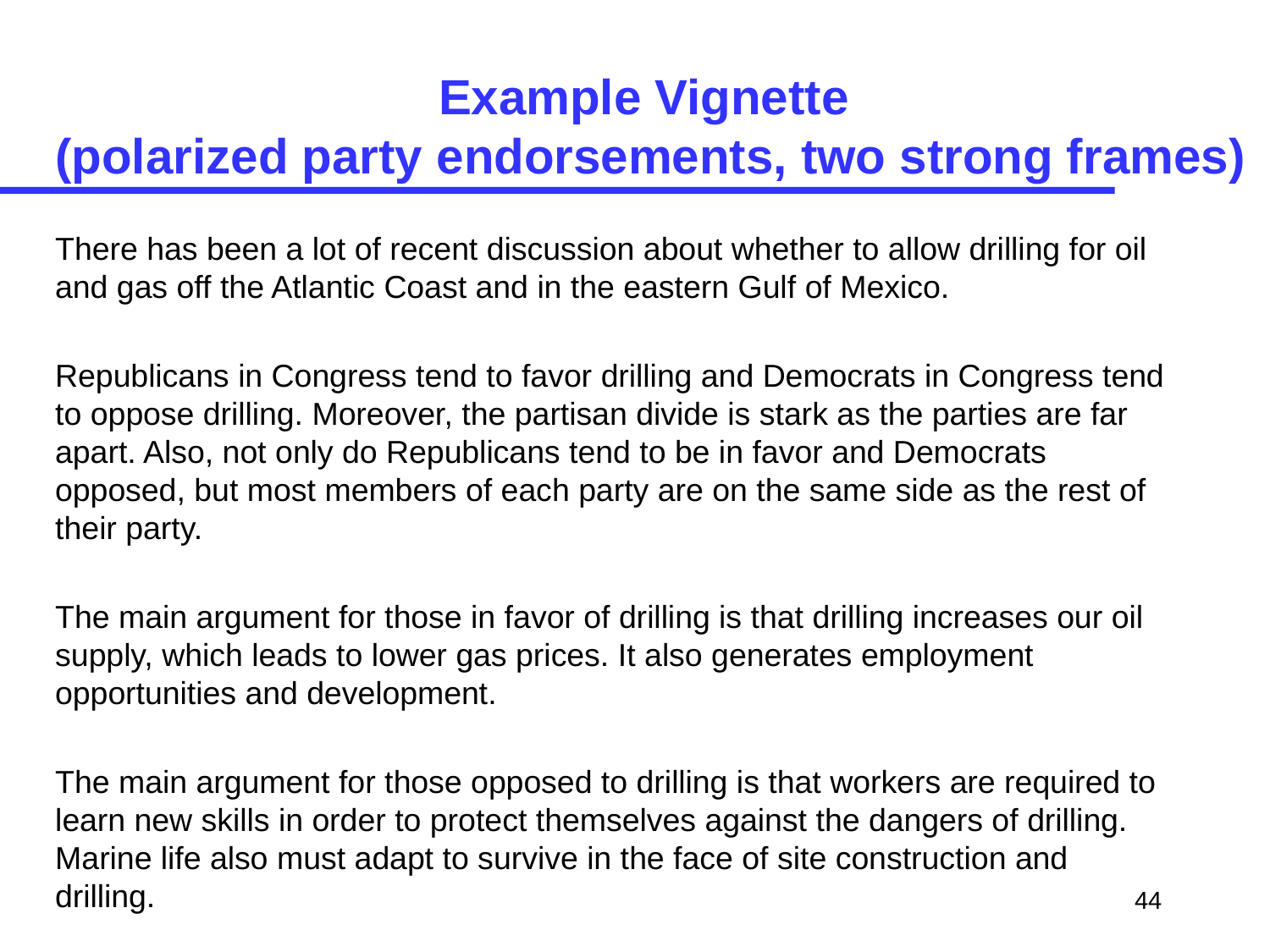

# Example Vignette (polarized party endorsements, two strong frames)
There has been a lot of recent discussion about whether to allow drilling for oil and gas off the Atlantic Coast and in the eastern Gulf of Mexico.

Republicans in Congress tend to favor drilling and Democrats in Congress tend to oppose drilling. Moreover, the partisan divide is stark as the parties are far apart. Also, not only do Republicans tend to be in favor and Democrats opposed, but most members of each party are on the same side as the rest of their party.

The main argument for those in favor of drilling is that drilling increases our oil supply, which leads to lower gas prices. It also generates employment opportunities and development.

The main argument for those opposed to drilling is that workers are required to learn new skills in order to protect themselves against the dangers of drilling. Marine life also must adapt to survive in the face of site construction and drilling.

44